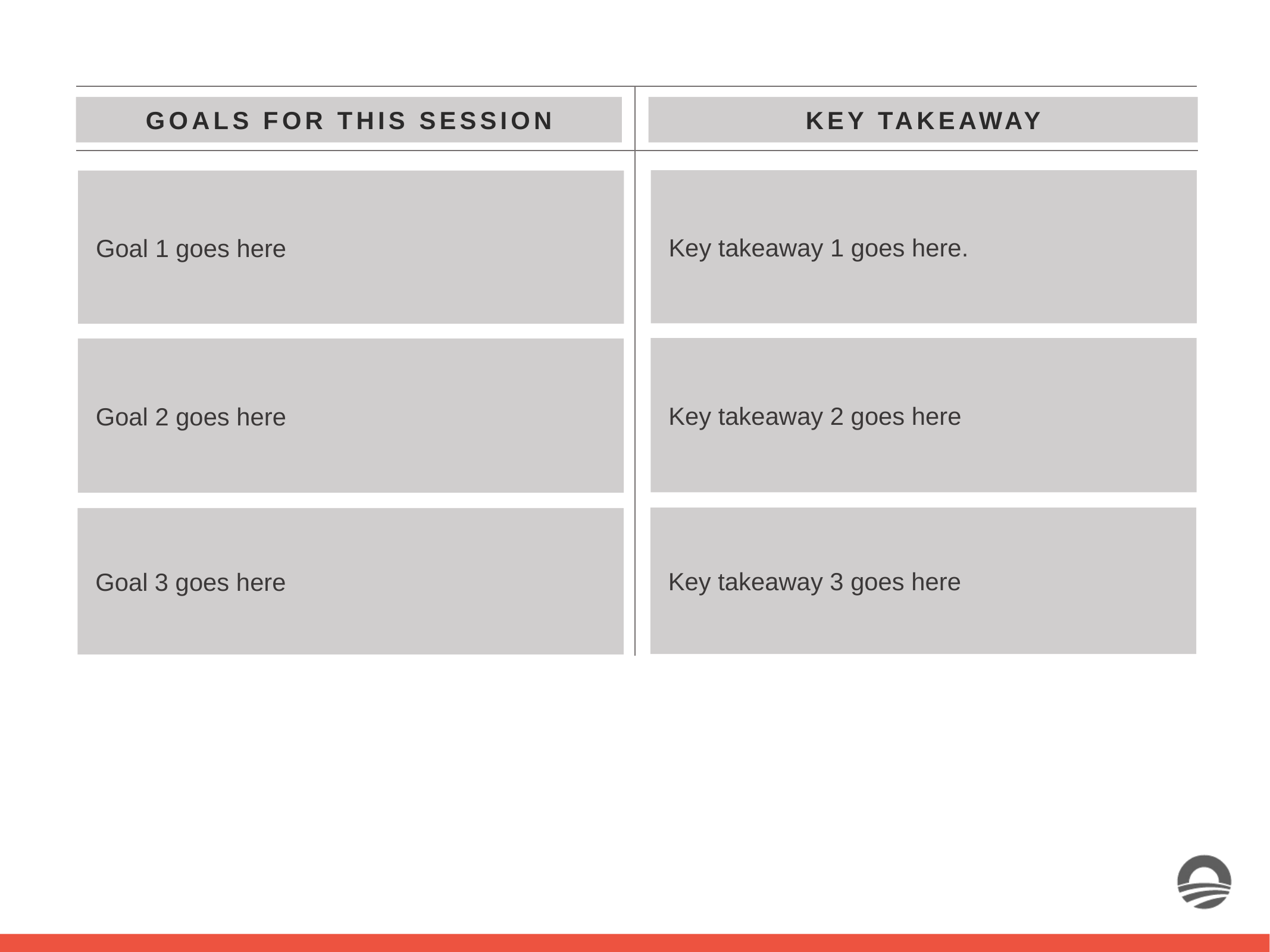

GOALS FOR THIS SESSION
KEY TAKEAWAY
Key takeaway 1 goes here.
Goal 1 goes here
Key takeaway 2 goes here
Goal 2 goes here
Key takeaway 3 goes here
Goal 3 goes here